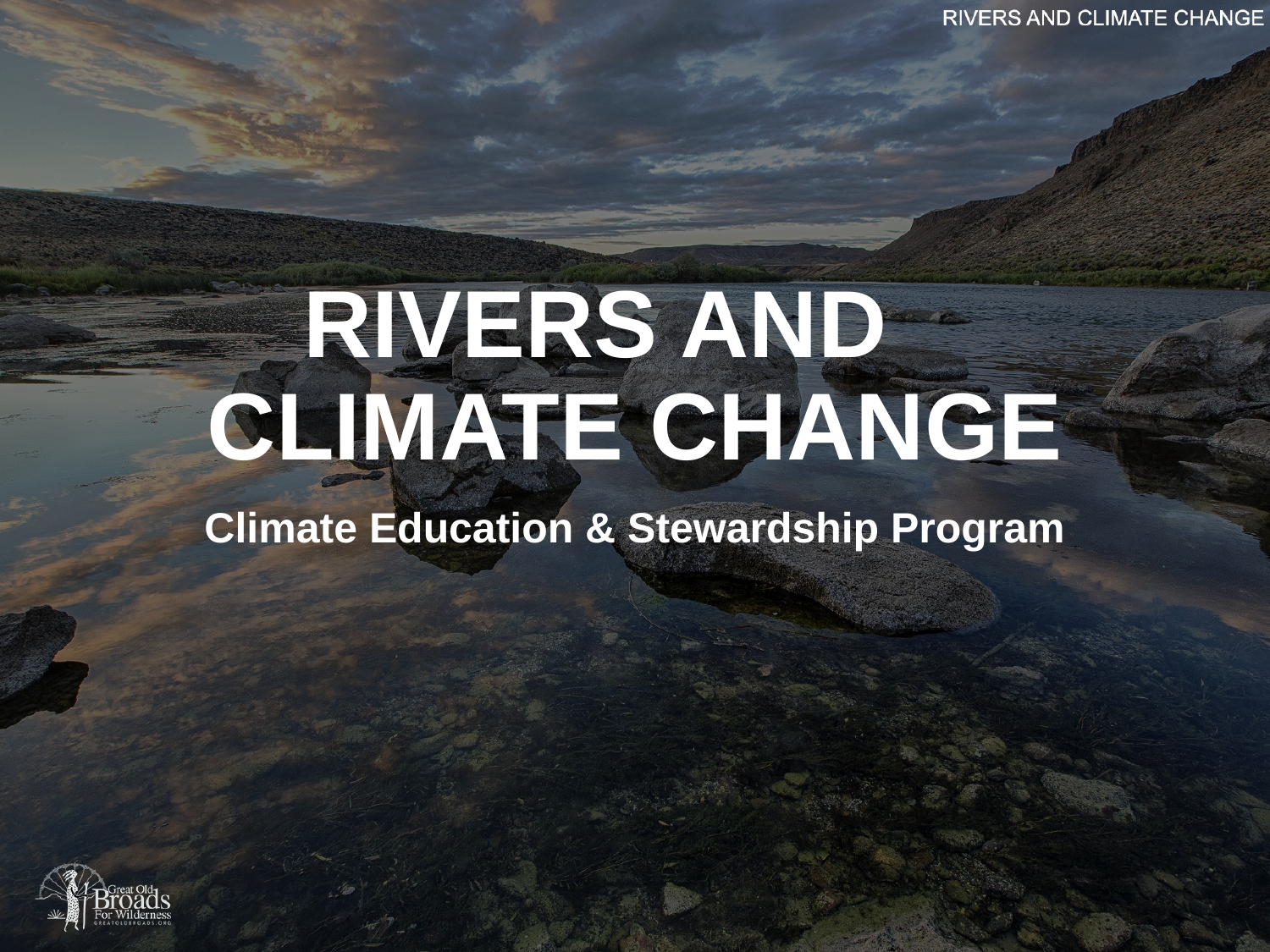

# RIVERS AND    CLIMATE CHANGE
Climate Education & Stewardship Program